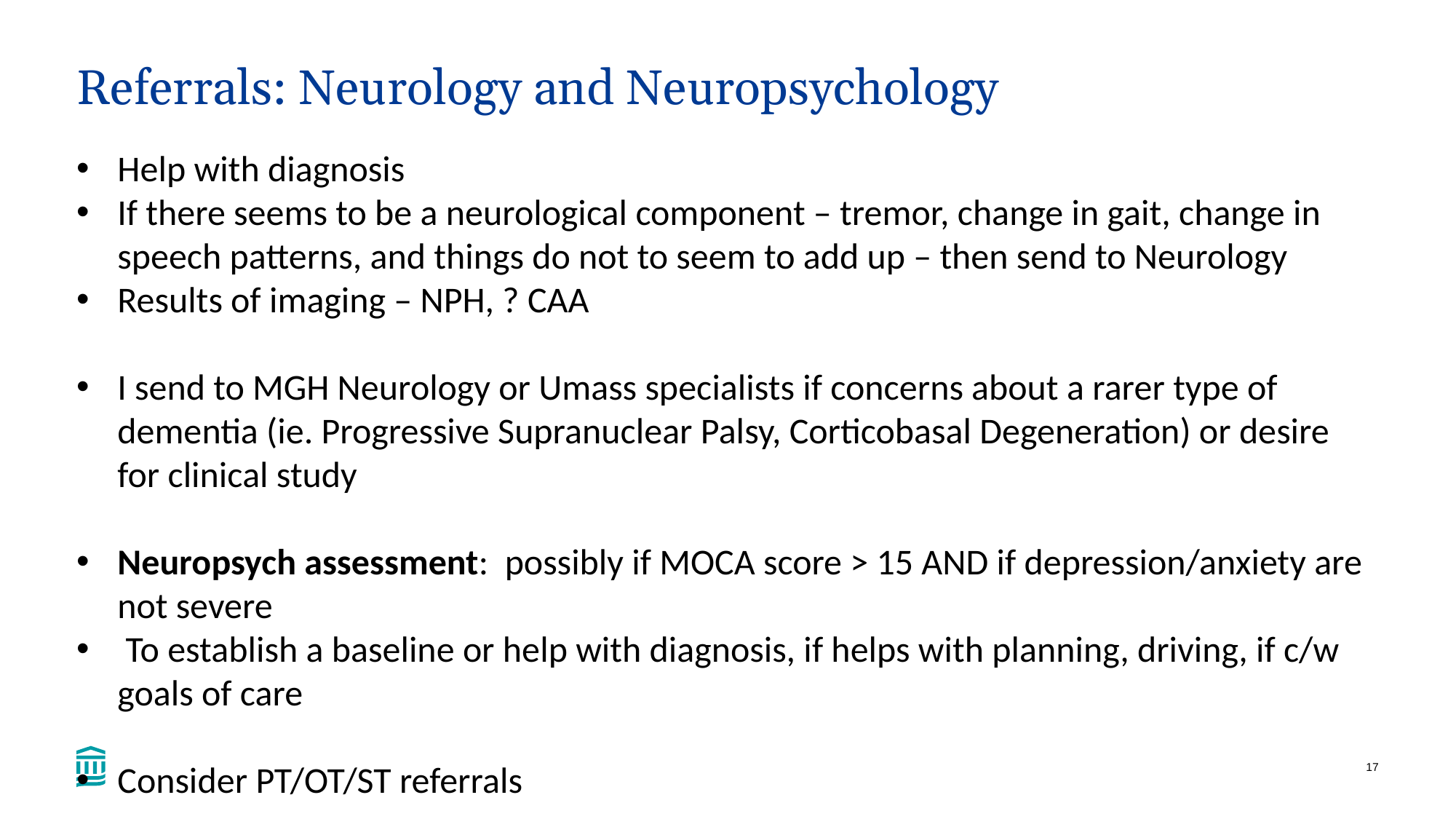

# Referrals: Neurology and Neuropsychology
Help with diagnosis
If there seems to be a neurological component – tremor, change in gait, change in speech patterns, and things do not to seem to add up – then send to Neurology
Results of imaging – NPH, ? CAA

I send to MGH Neurology or Umass specialists if concerns about a rarer type of dementia (ie. Progressive Supranuclear Palsy, Corticobasal Degeneration) or desire for clinical study

Neuropsych assessment:  possibly if MOCA score > 15 AND if depression/anxiety are not severe
 To establish a baseline or help with diagnosis, if helps with planning, driving, if c/w    goals of care

Consider PT/OT/ST referrals